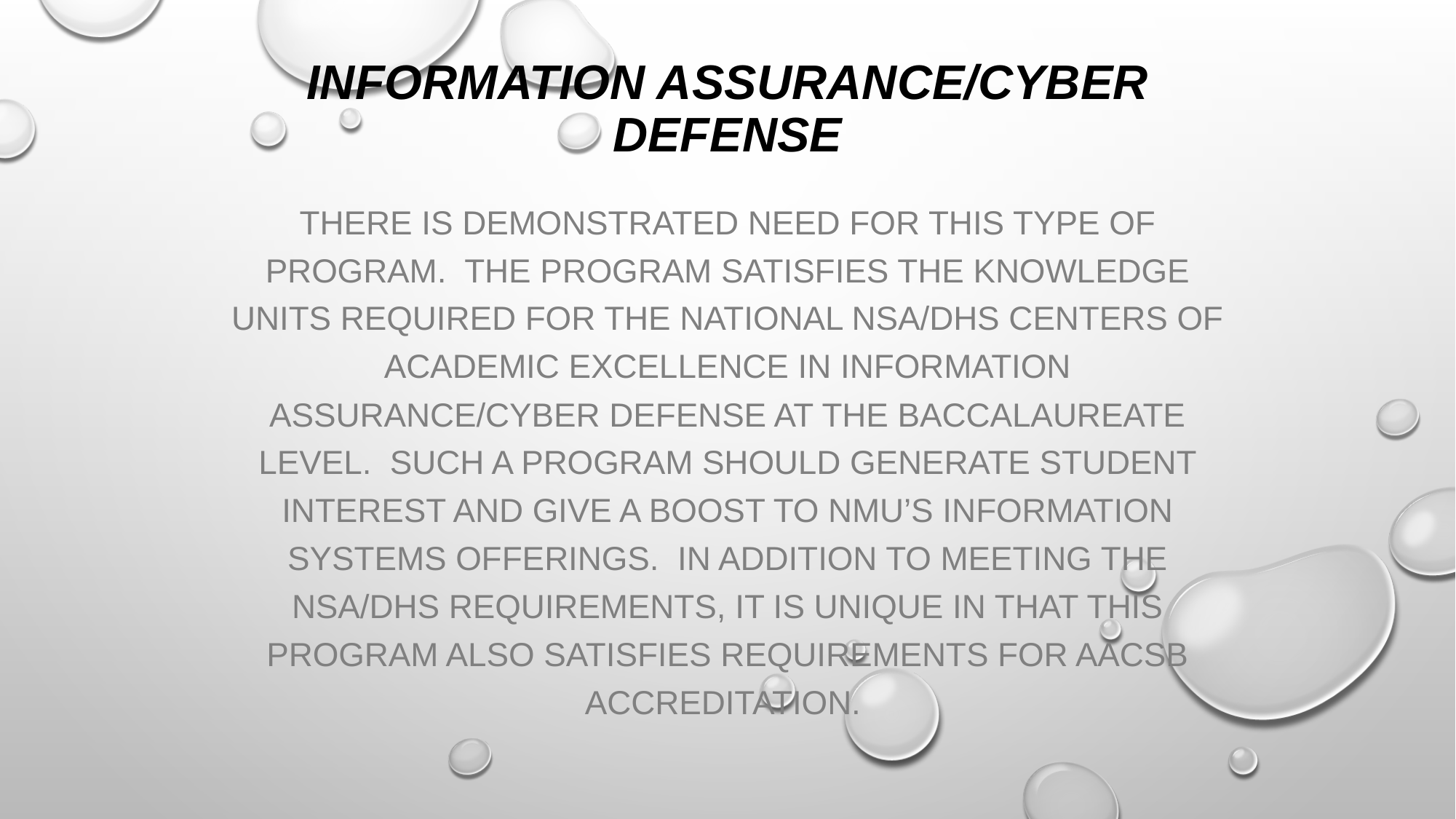

# Information Assurance/Cyber Defense
There is demonstrated need for this type of program.  The program satisfies the knowledge units required for the National NSA/DHS Centers of Academic Excellence in Information Assurance/Cyber Defense at the baccalaureate level.  Such a program should generate student interest and give a boost to NMU’s Information Systems offerings.  In addition to meeting the NSA/DHS requirements, it is unique in that this program also satisfies requirements for AACSB accreditation.